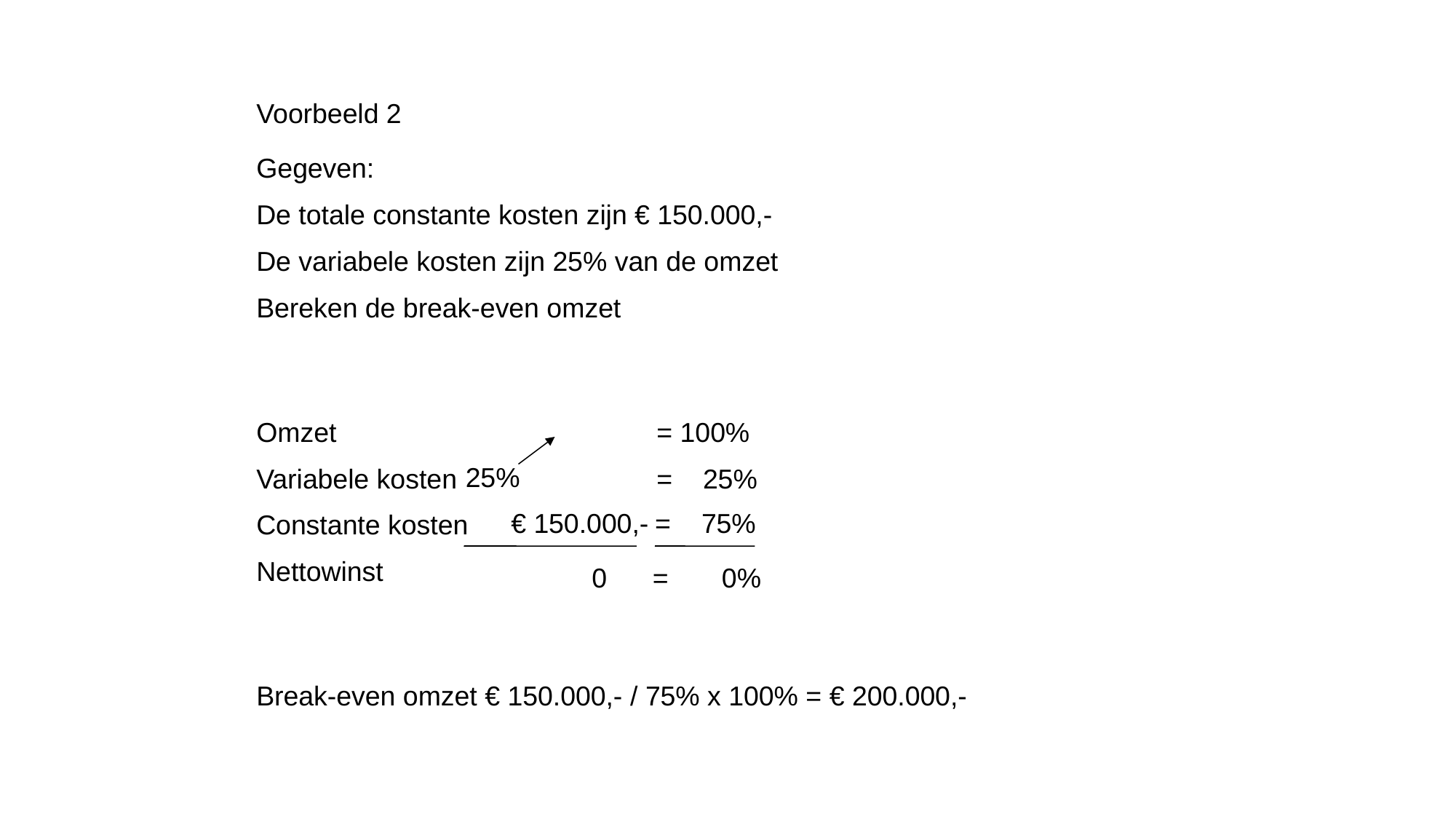

Voorbeeld 2
Gegeven:
De totale constante kosten zijn € 150.000,-
De variabele kosten zijn 25% van de omzet
Bereken de break-even omzet
Omzet
Variabele kosten
Constante kosten
Nettowinst
= 100%
=    25%

25%
€ 150.000,-
 =    75%

       0      =       0%
Break-even omzet € 150.000,- / 75% x 100% = € 200.000,-